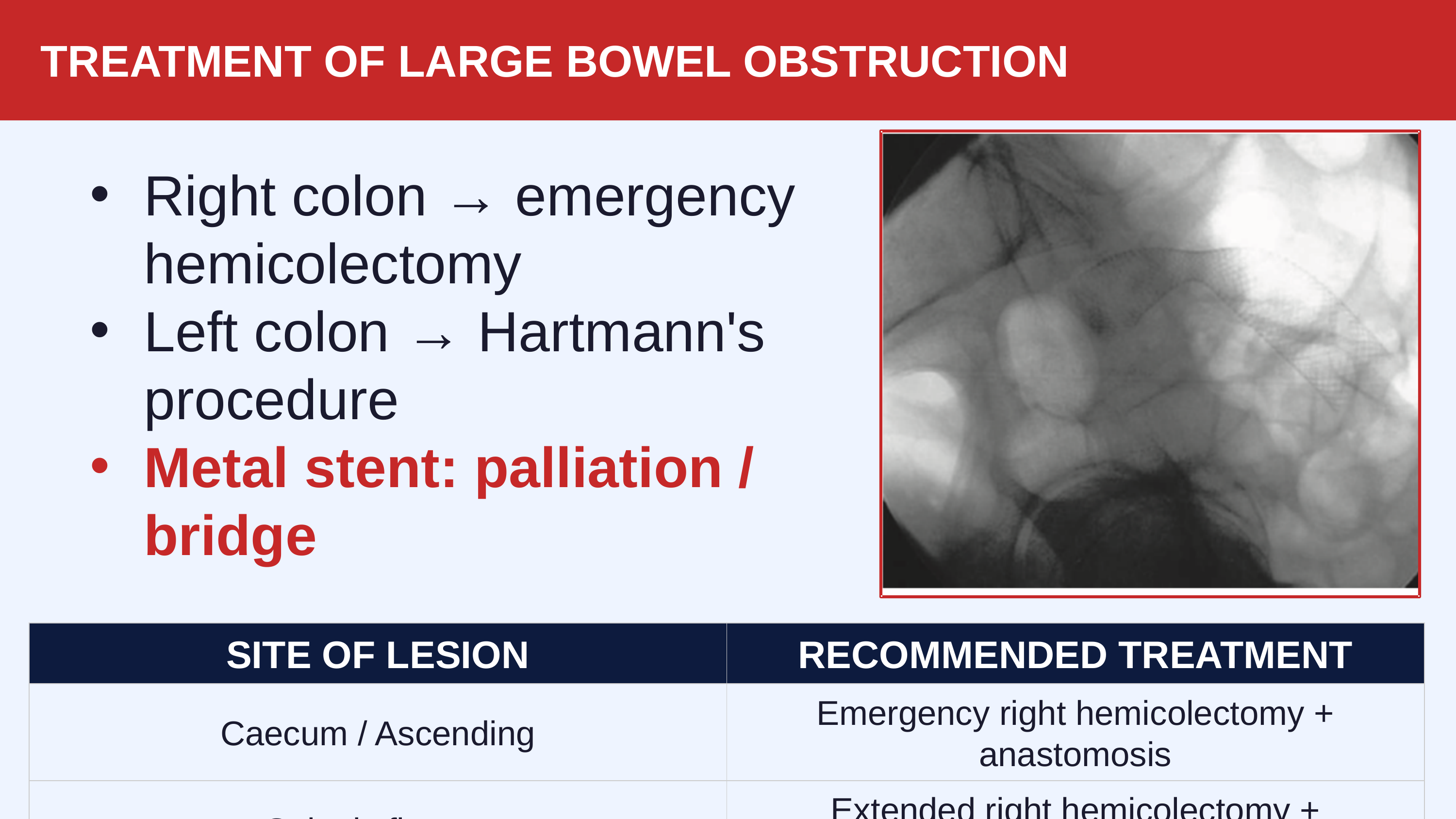

TREATMENT OF LARGE BOWEL OBSTRUCTION

Right colon → emergency hemicolectomy
Left colon → Hartmann's procedure
Metal stent: palliation / bridge
| SITE OF LESION | RECOMMENDED TREATMENT |
| --- | --- |
| Caecum / Ascending | Emergency right hemicolectomy + anastomosis |
| Splenic flexure | Extended right hemicolectomy + anastomosis |
| Left colon / Rectosigmoid | Resection ± Hartmann's procedure |
| Palliative / Unfit | Self-expanding metal stent (80–90%) |